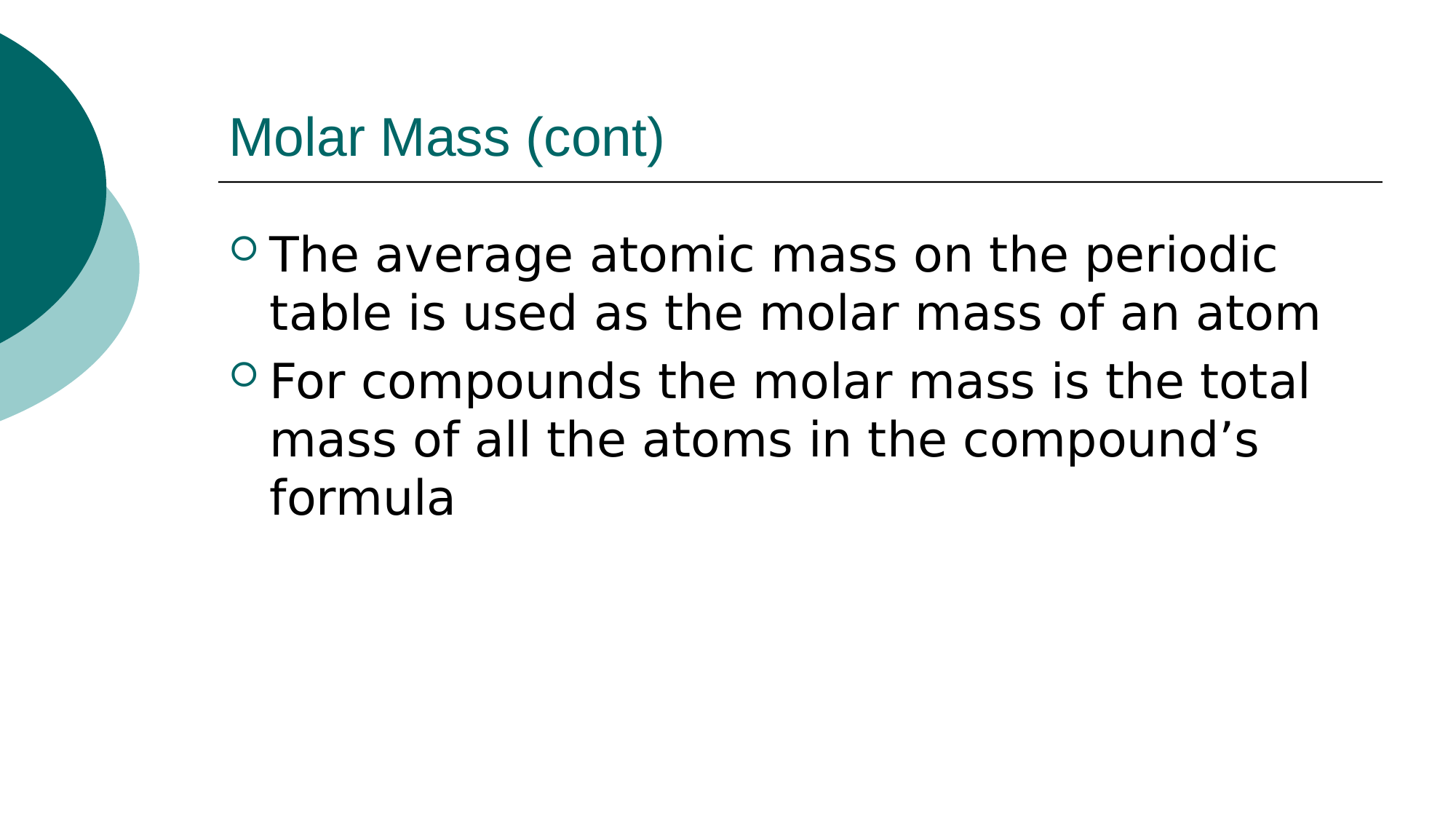

# Molar Mass (cont)
The average atomic mass on the periodic table is used as the molar mass of an atom
For compounds the molar mass is the total mass of all the atoms in the compound’s formula